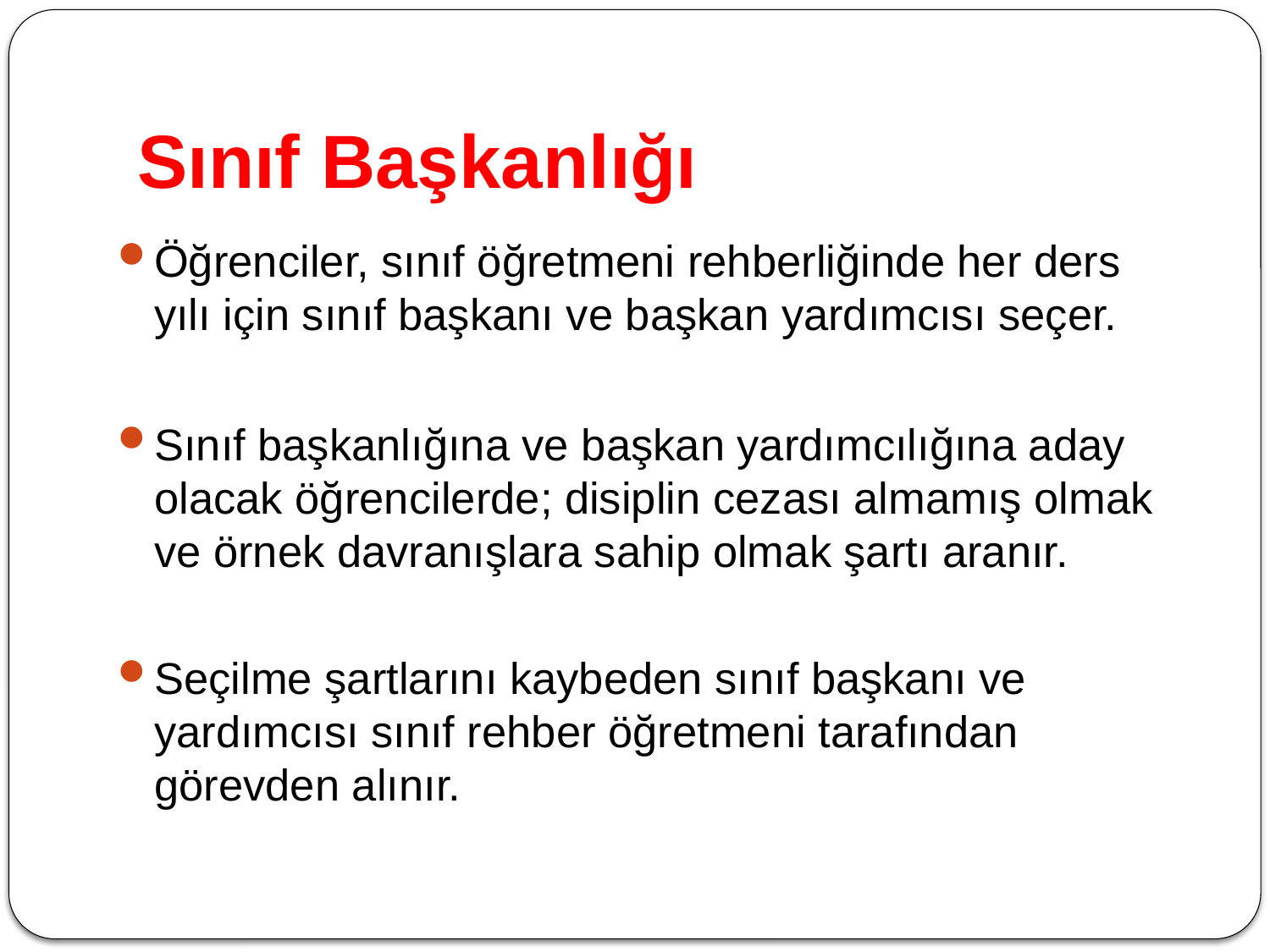

# Sınıf Başkanlığı
Öğrenciler, sınıf öğretmeni rehberliğinde her ders yılı için sınıf başkanı ve başkan yardımcısı seçer.

Sınıf başkanlığına ve başkan yardımcılığına aday olacak öğrencilerde; disiplin cezası almamış olmak ve örnek davranışlara sahip olmak şartı aranır.

Seçilme şartlarını kaybeden sınıf başkanı ve yardımcısı sınıf rehber öğretmeni tarafından görevden alınır.